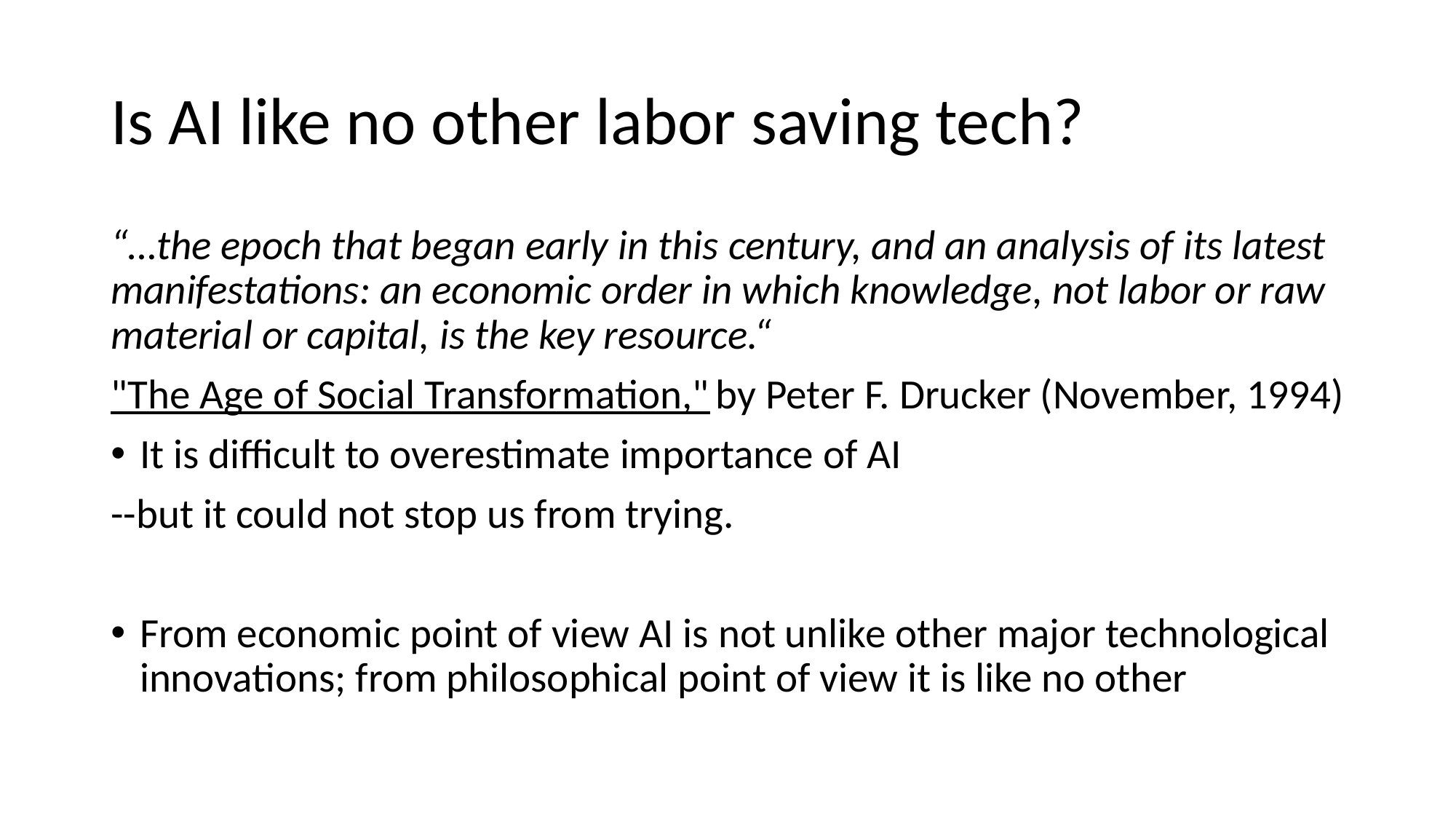

# Is AI like no other labor saving tech?
“…the epoch that began early in this century, and an analysis of its latest manifestations: an economic order in which knowledge, not labor or raw material or capital, is the key resource.“
"The Age of Social Transformation," by Peter F. Drucker (November, 1994)
It is difficult to overestimate importance of AI
--but it could not stop us from trying.

From economic point of view AI is not unlike other major technological innovations; from philosophical point of view it is like no other